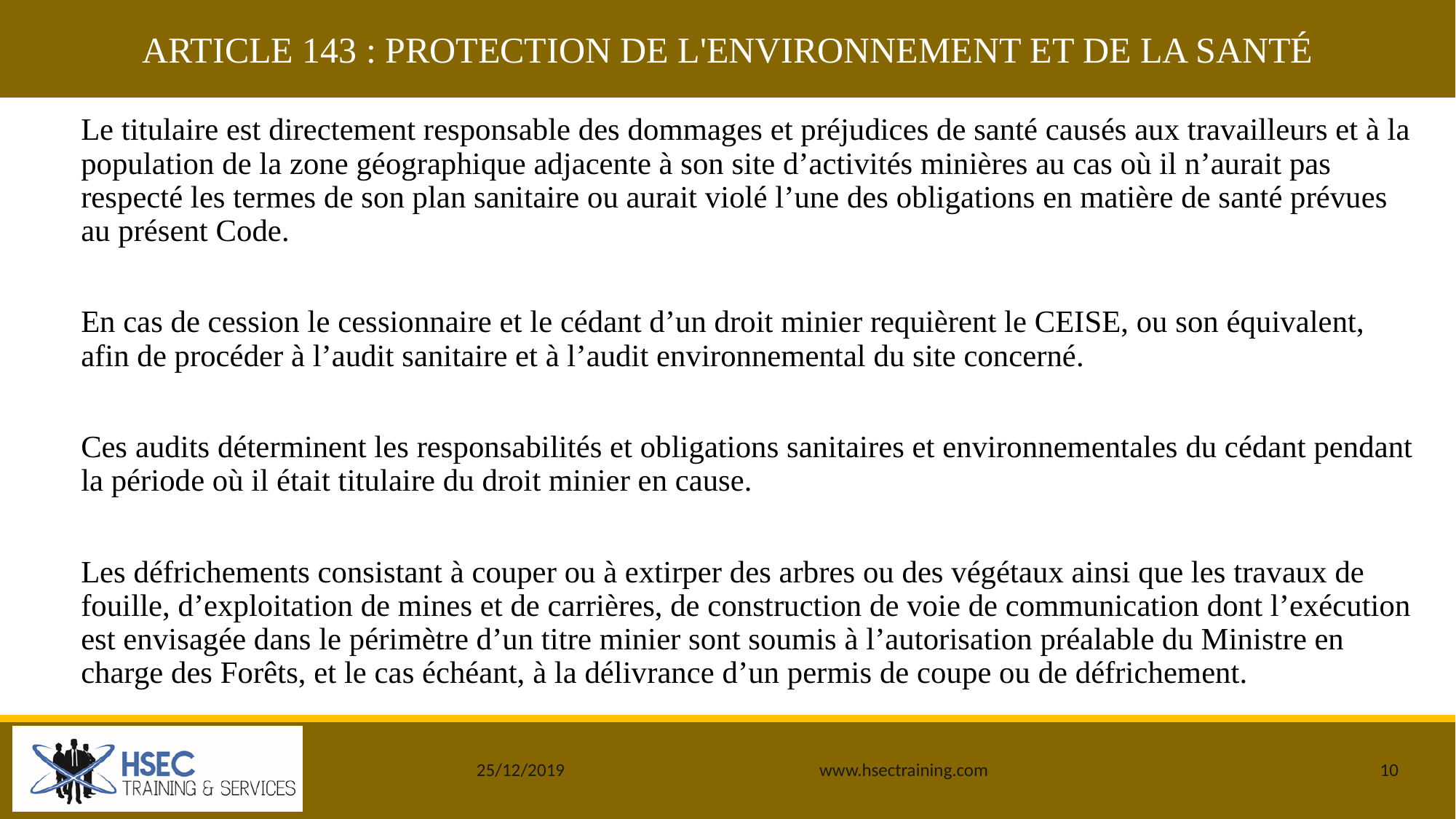

ARTICLE 143 : PROTECTION DE L'ENVIRONNEMENT ET DE LA SANTÉ
#
Le titulaire est directement responsable des dommages et préjudices de santé causés aux travailleurs et à la population de la zone géographique adjacente à son site d’activités minières au cas où il n’aurait pas respecté les termes de son plan sanitaire ou aurait violé l’une des obligations en matière de santé prévues au présent Code.

En cas de cession le cessionnaire et le cédant d’un droit minier requièrent le CEISE, ou son équivalent, afin de procéder à l’audit sanitaire et à l’audit environnemental du site concerné.

Ces audits déterminent les responsabilités et obligations sanitaires et environnementales du cédant pendant la période où il était titulaire du droit minier en cause.

Les défrichements consistant à couper ou à extirper des arbres ou des végétaux ainsi que les travaux de fouille, d’exploitation de mines et de carrières, de construction de voie de communication dont l’exécution est envisagée dans le périmètre d’un titre minier sont soumis à l’autorisation préalable du Ministre en charge des Forêts, et le cas échéant, à la délivrance d’un permis de coupe ou de défrichement.

25/12/2019
www.hsectraining.com
10